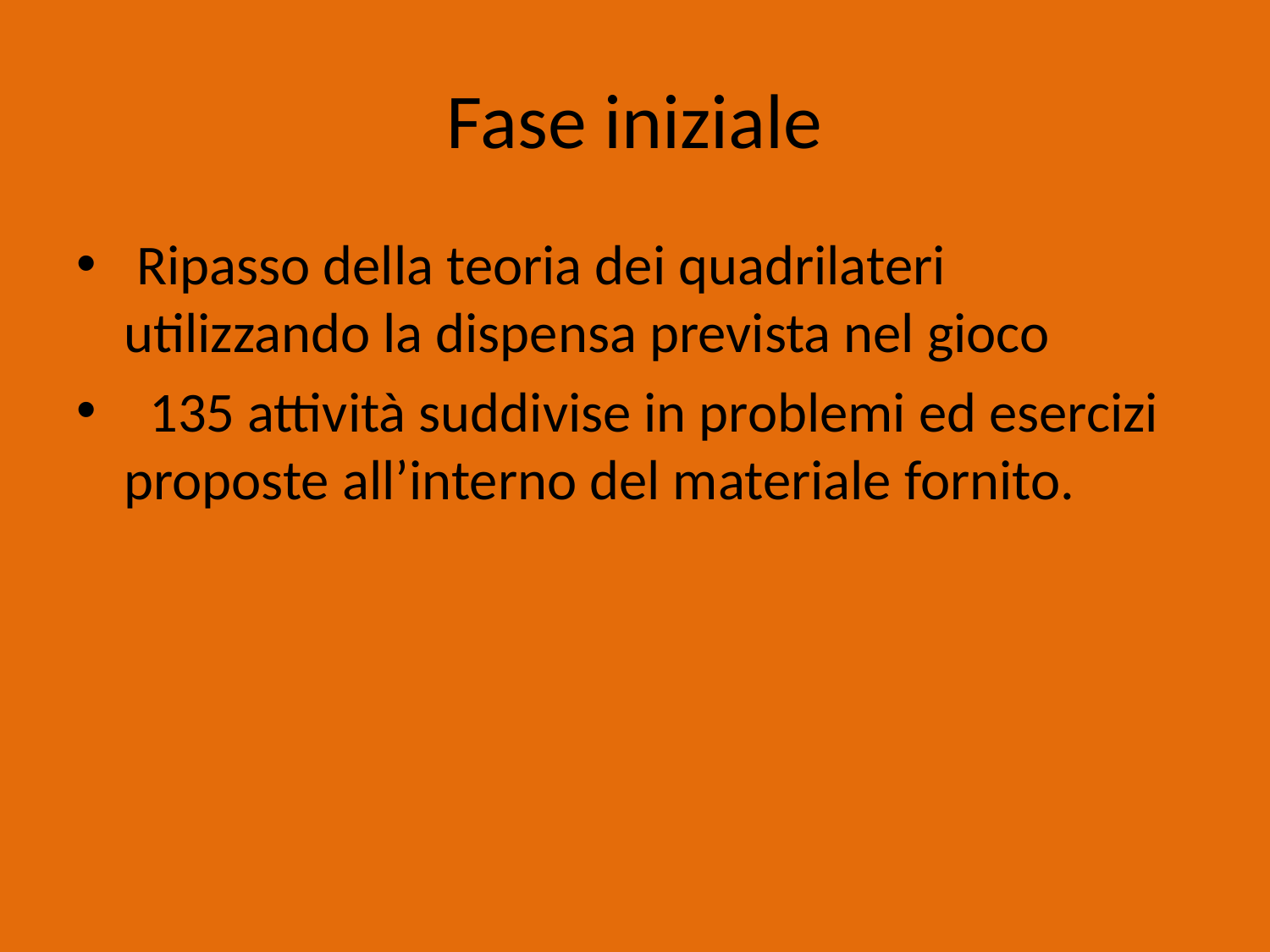

# Fase iniziale
 Ripasso della teoria dei quadrilateri utilizzando la dispensa prevista nel gioco
  135 attività suddivise in problemi ed esercizi proposte all’interno del materiale fornito.